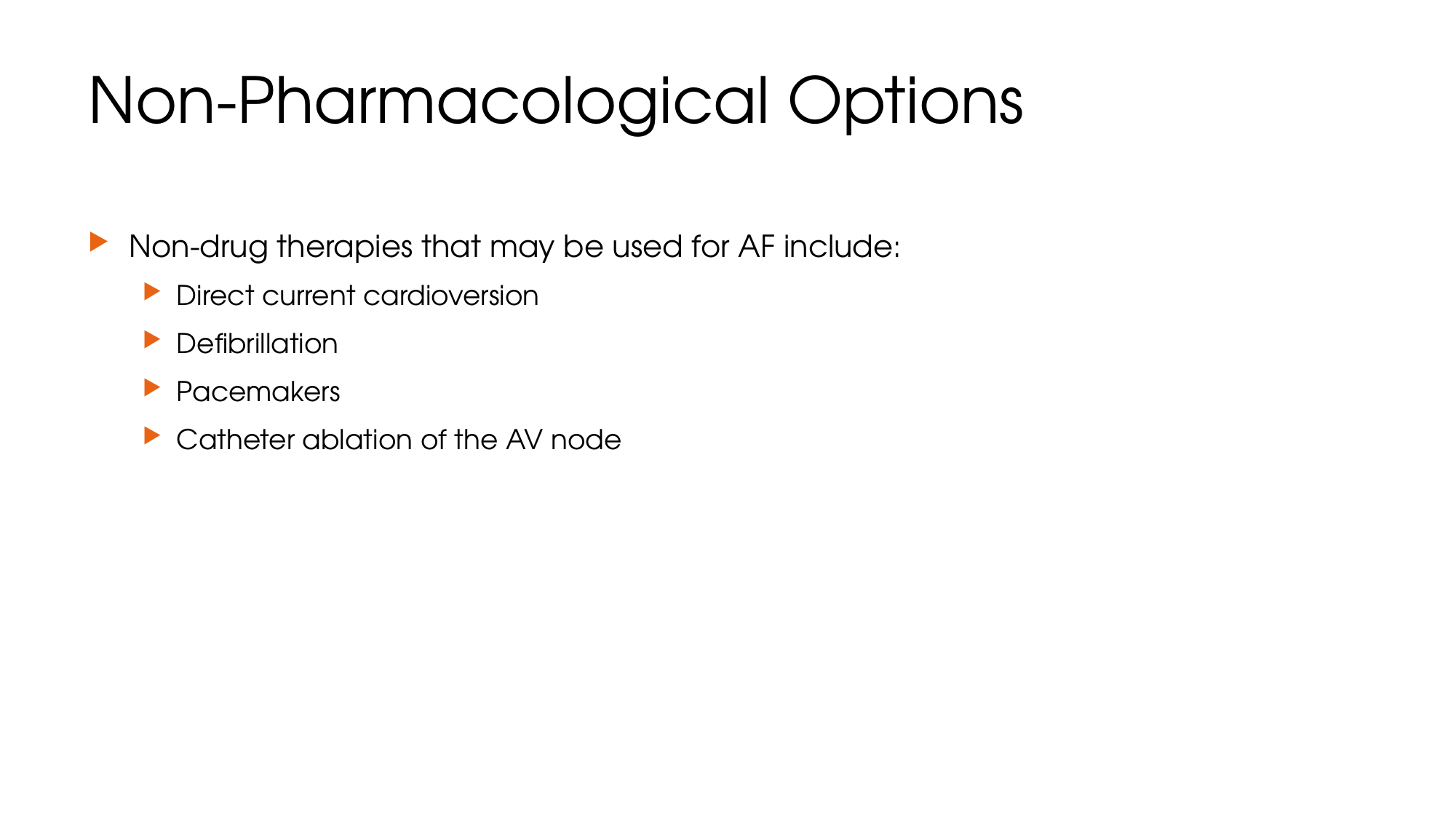

# Non-Pharmacological Options
Non-drug therapies that may be used for AF include:
Direct current cardioversion
Defibrillation
Pacemakers
Catheter ablation of the AV node